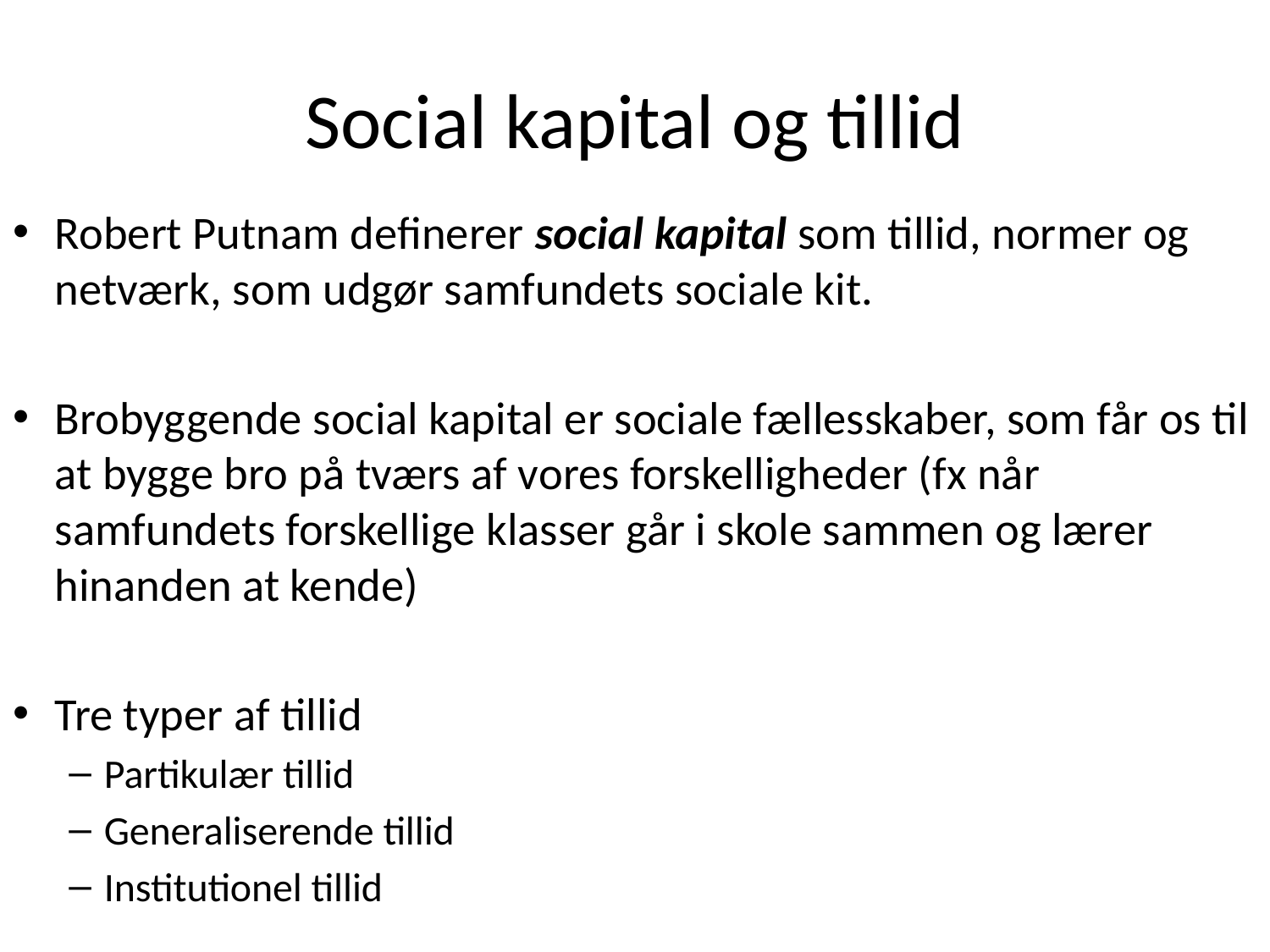

# Social kapital og tillid
Robert Putnam definerer social kapital som tillid, normer og netværk, som udgør samfundets sociale kit.

Brobyggende social kapital er sociale fællesskaber, som får os til at bygge bro på tværs af vores forskelligheder (fx når samfundets forskellige klasser går i skole sammen og lærer hinanden at kende)

Tre typer af tillid
Partikulær tillid
Generaliserende tillid
Institutionel tillid